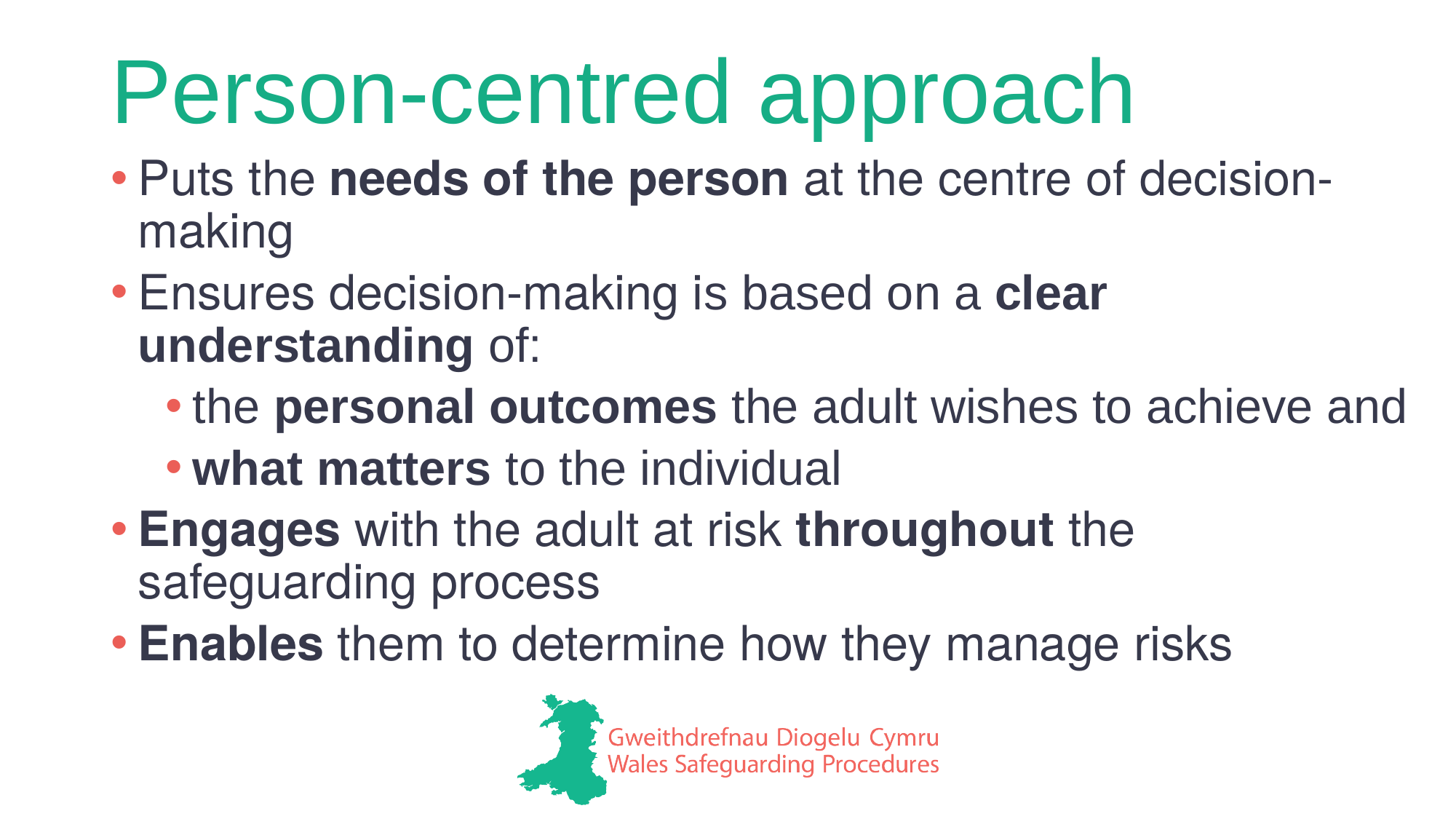

# Person-centred approach
Puts the needs of the person at the centre of decision-making
Ensures decision-making is based on a clear understanding of:
the personal outcomes the adult wishes to achieve and
what matters to the individual
Engages with the adult at risk throughout the safeguarding process
Enables them to determine how they manage risks